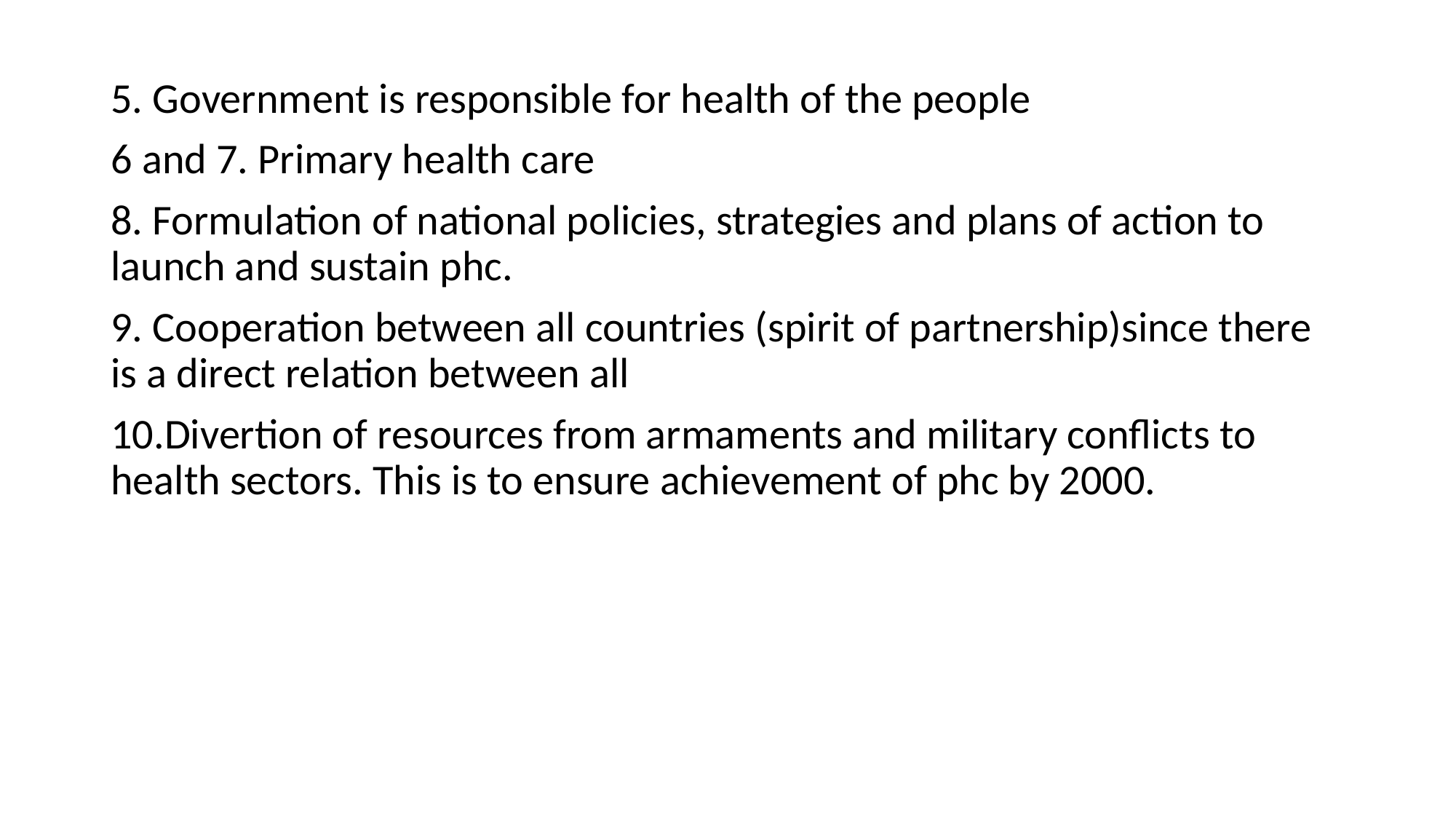

5. Government is responsible for health of the people
6 and 7. Primary health care
8. Formulation of national policies, strategies and plans of action to        launch and sustain phc.
9. Cooperation between all countries (spirit of partnership)since there is a direct relation between all
10.Divertion of resources from armaments and military conflicts to health sectors. This is to ensure achievement of phc by 2000.